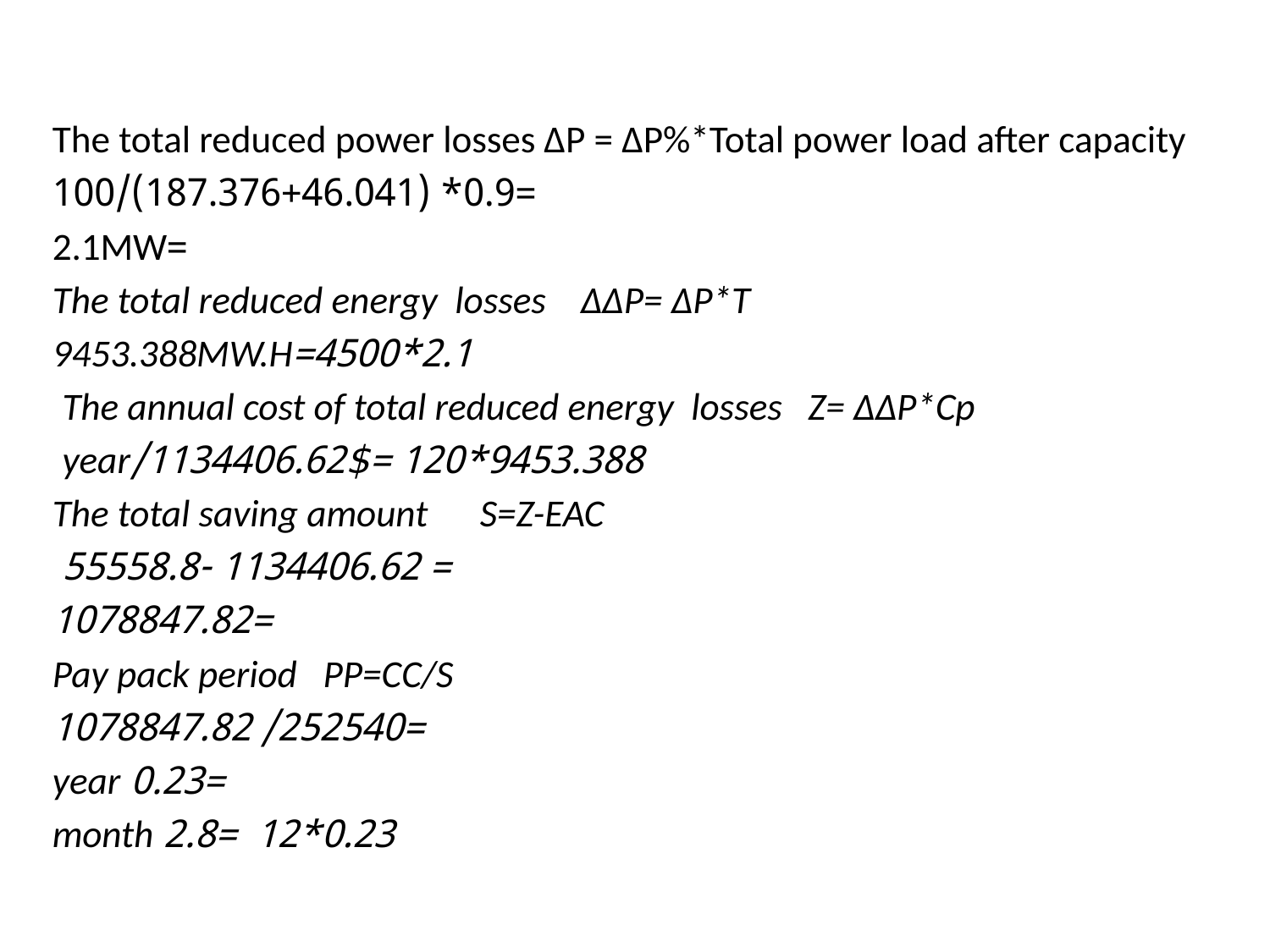

The total reduced power losses ΔP = ΔP%*Total power load after capacity
                                           =0.9* (187.376+46.041)/100
                                                  =2.1MW
The total reduced energy  losses    ΔΔP= ΔP*T
                                                  2.1*4500=9453.388MW.H
The annual cost of total reduced energy  losses   Z= ΔΔP*Cp
                                         9453.388*120 =1134406.62$/year
The total saving amount      S=Z-EAC
                                           = 1134406.62 -55558.8
                                 =1078847.82
Pay pack period   PP=CC/S
                                  =252540/ 1078847.82
                                  =0.23 year
              0.23*12  =2.8 month